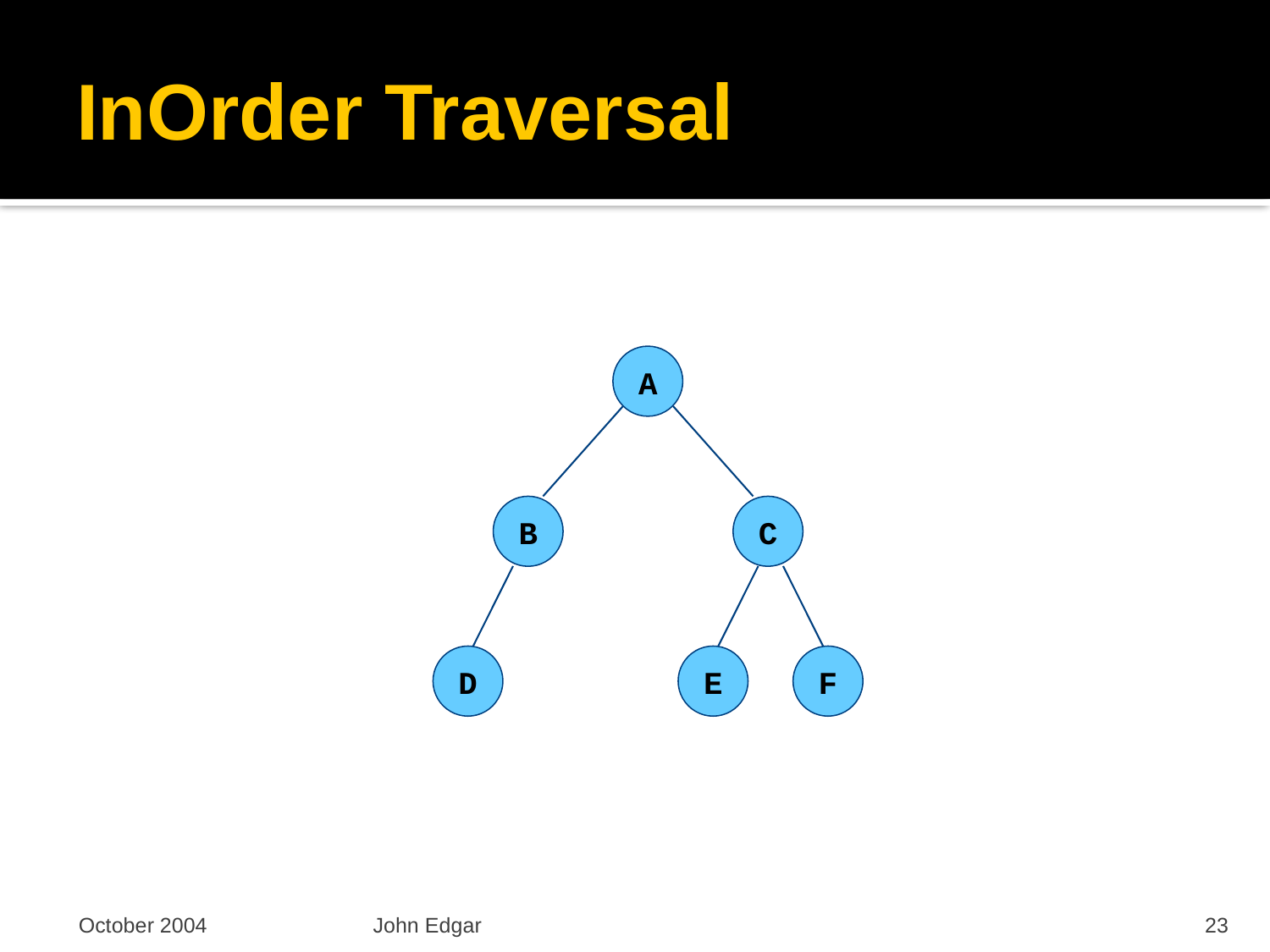

# InOrder Traversal

A

B
C

D
E
F
October 2004
John Edgar
23